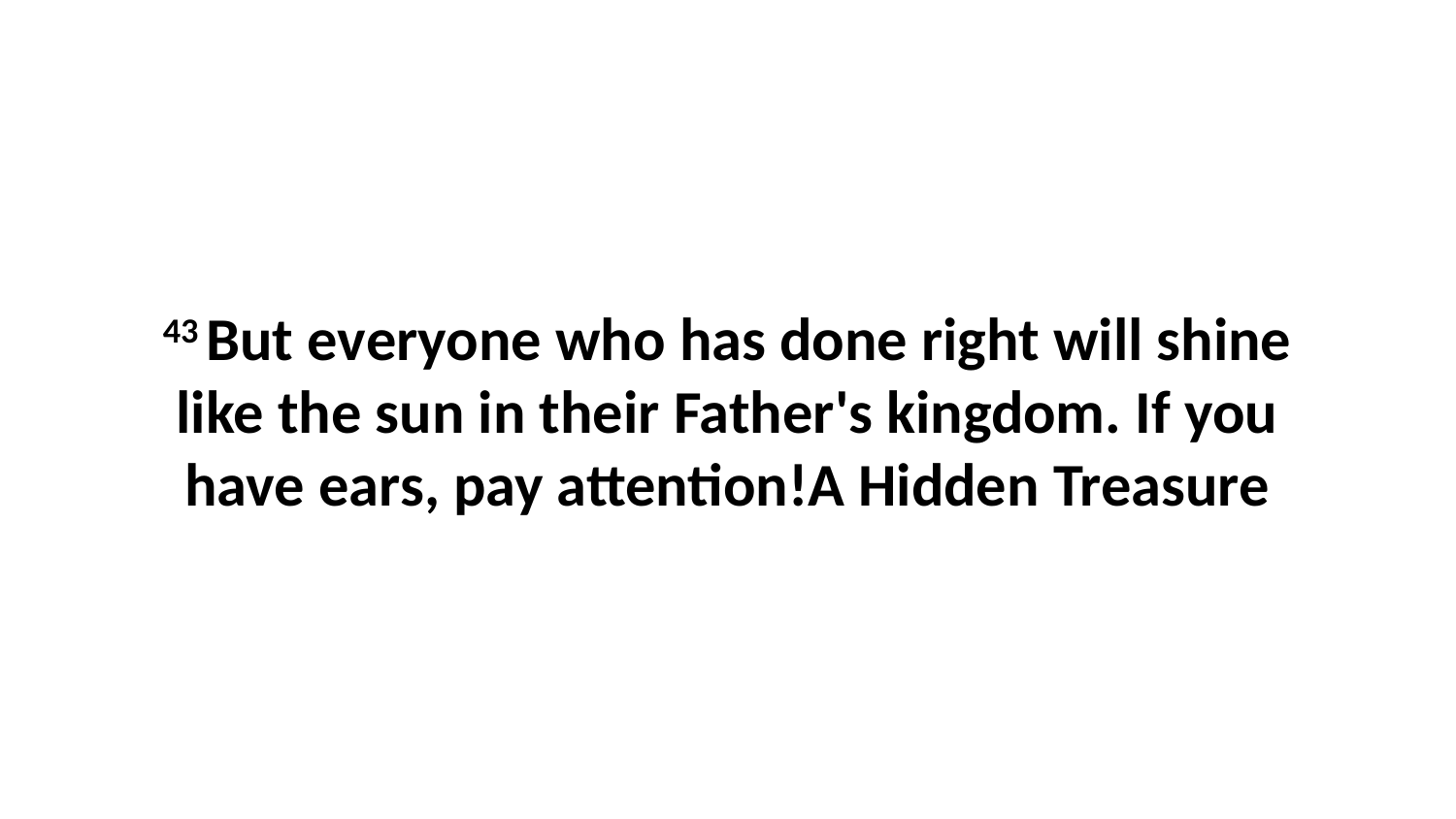

43 But everyone who has done right will shine like the sun in their Father's kingdom. If you have ears, pay attention!A Hidden Treasure